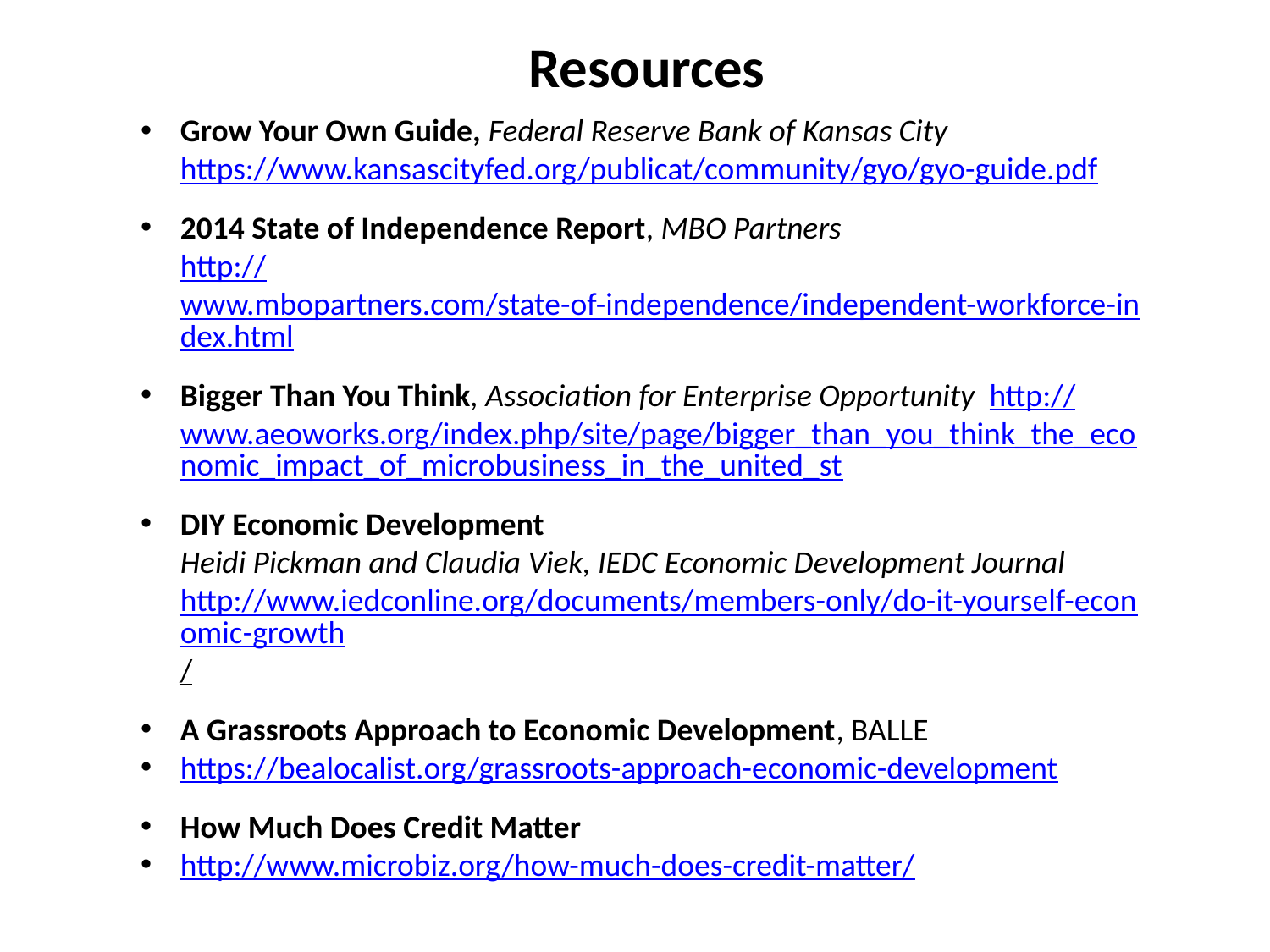

# Resources
Grow Your Own Guide, Federal Reserve Bank of Kansas City
https://www.kansascityfed.org/publicat/community/gyo/gyo-guide.pdf
2014 State of Independence Report, MBO Partners
http://www.mbopartners.com/state-of-independence/independent-workforce-index.html
Bigger Than You Think, Association for Enterprise Opportunity  http://www.aeoworks.org/index.php/site/page/bigger_than_you_think_the_economic_impact_of_microbusiness_in_the_united_st
DIY Economic Development
Heidi Pickman and Claudia Viek, IEDC Economic Development Journal
http://www.iedconline.org/documents/members-only/do-it-yourself-economic-growth/
A Grassroots Approach to Economic Development, BALLE
https://bealocalist.org/grassroots-approach-economic-development
How Much Does Credit Matter
http://www.microbiz.org/how-much-does-credit-matter/